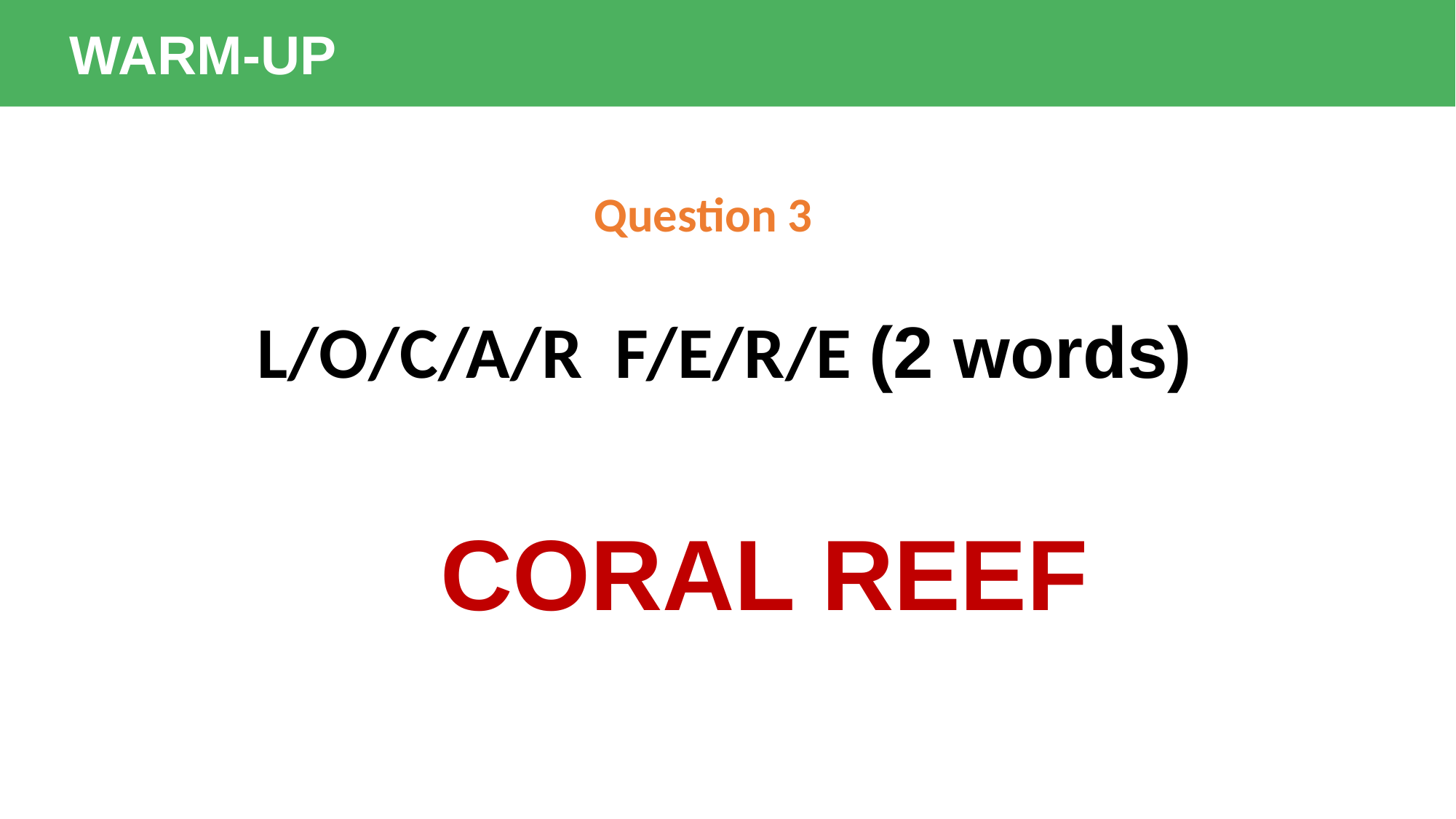

WARM-UP
Question 3
L/O/C/A/R  F/E/R/E (2 words)
CORAL REEF